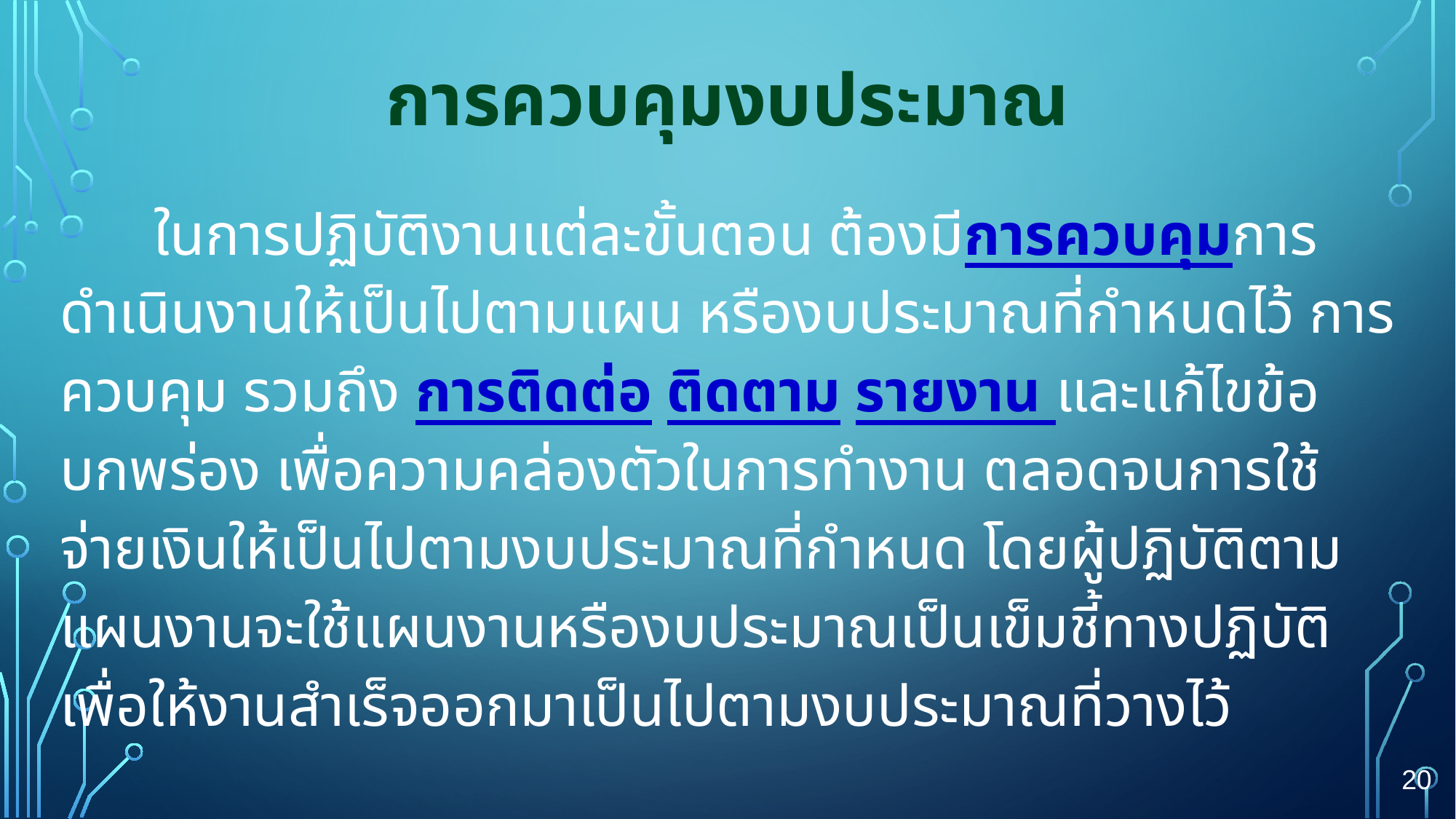

# การควบคุมงบประมาณ
	ในการปฏิบัติงานแต่ละขั้นตอน ต้องมีการควบคุมการดำเนินงานให้เป็นไปตามแผน หรืองบประมาณที่กำหนดไว้ การควบคุม รวมถึง การติดต่อ ติดตาม รายงาน และแก้ไขข้อบกพร่อง เพื่อความคล่องตัวในการทำงาน ตลอดจนการใช้จ่ายเงินให้เป็นไปตามงบประมาณที่กำหนด โดยผู้ปฏิบัติตามแผนงานจะใช้แผนงานหรืองบประมาณเป็นเข็มชี้ทางปฏิบัติ เพื่อให้งานสำเร็จออกมาเป็นไปตามงบประมาณที่วางไว้
20